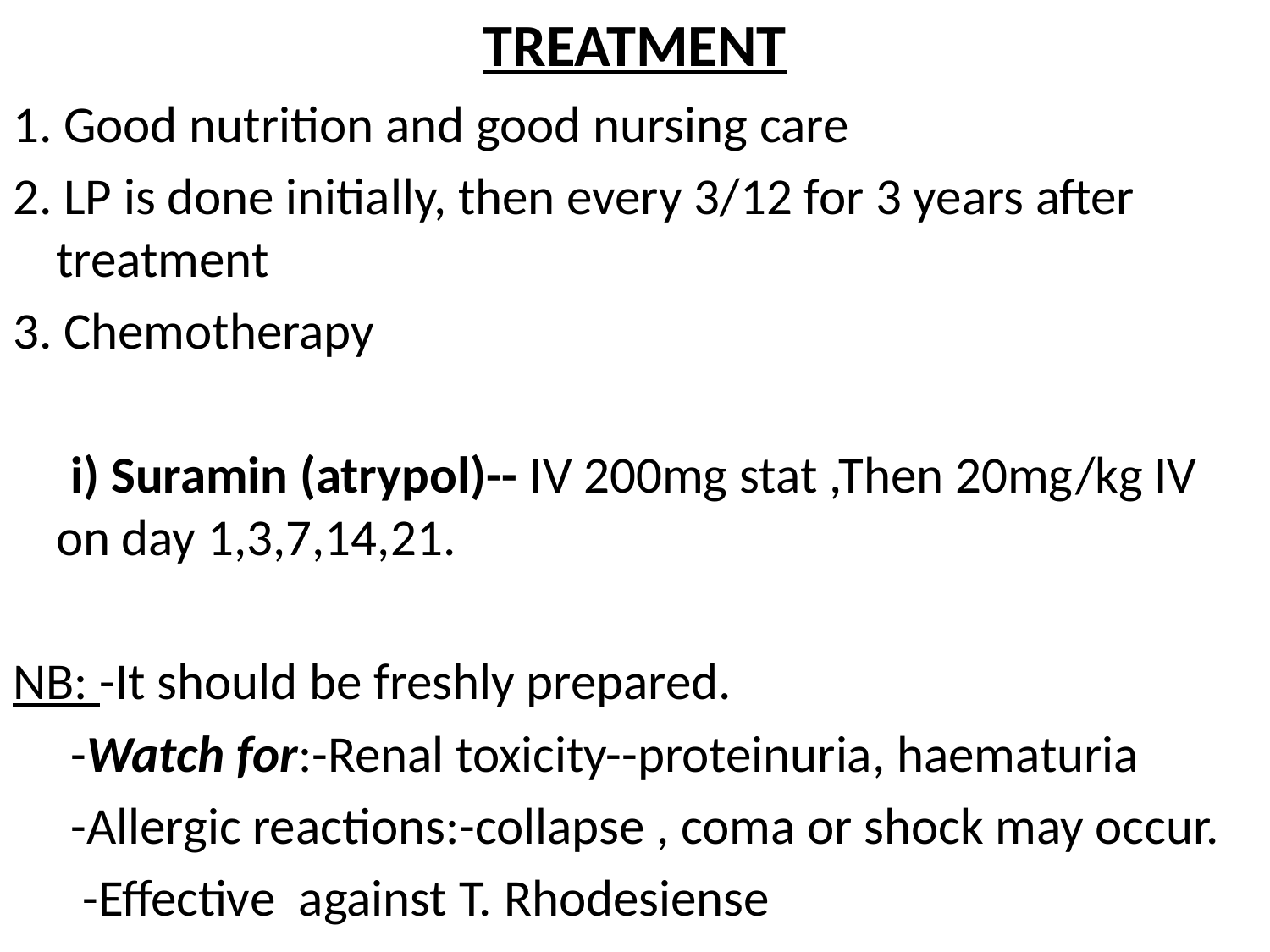

# TREATMENT
1. Good nutrition and good nursing care
2. LP is done initially, then every 3/12 for 3 years after treatment
3. Chemotherapy

     i) Suramin (atrypol)-- IV 200mg stat ,Then 20mg/kg IV on day 1,3,7,14,21.

NB: -It should be freshly prepared.
     -Watch for:-Renal toxicity--proteinuria, haematuria
     -Allergic reactions:-collapse , coma or shock may occur.
      -Effective  against T. Rhodesiense